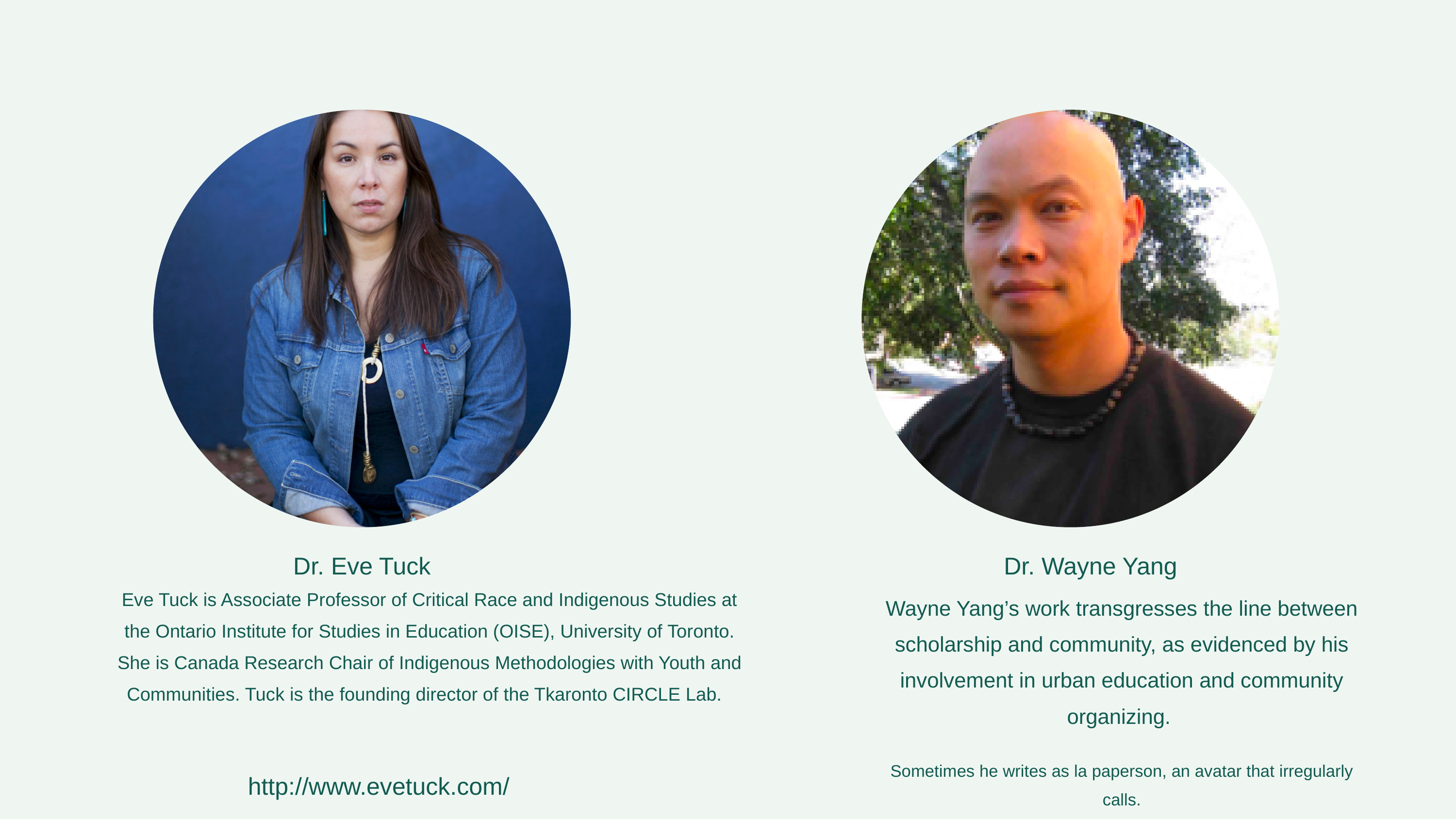

Dr. Eve Tuck
Dr. Wayne Yang
Eve Tuck is Associate Professor of Critical Race and Indigenous Studies at the Ontario Institute for Studies in Education (OISE), University of Toronto. She is Canada Research Chair of Indigenous Methodologies with Youth and Communities. Tuck is the founding director of the Tkaronto CIRCLE Lab.
Wayne Yang’s work transgresses the line between scholarship and community, as evidenced by his involvement in urban education and community organizing.
Sometimes he writes as la paperson, an avatar that irregularly calls.
http://www.evetuck.com/